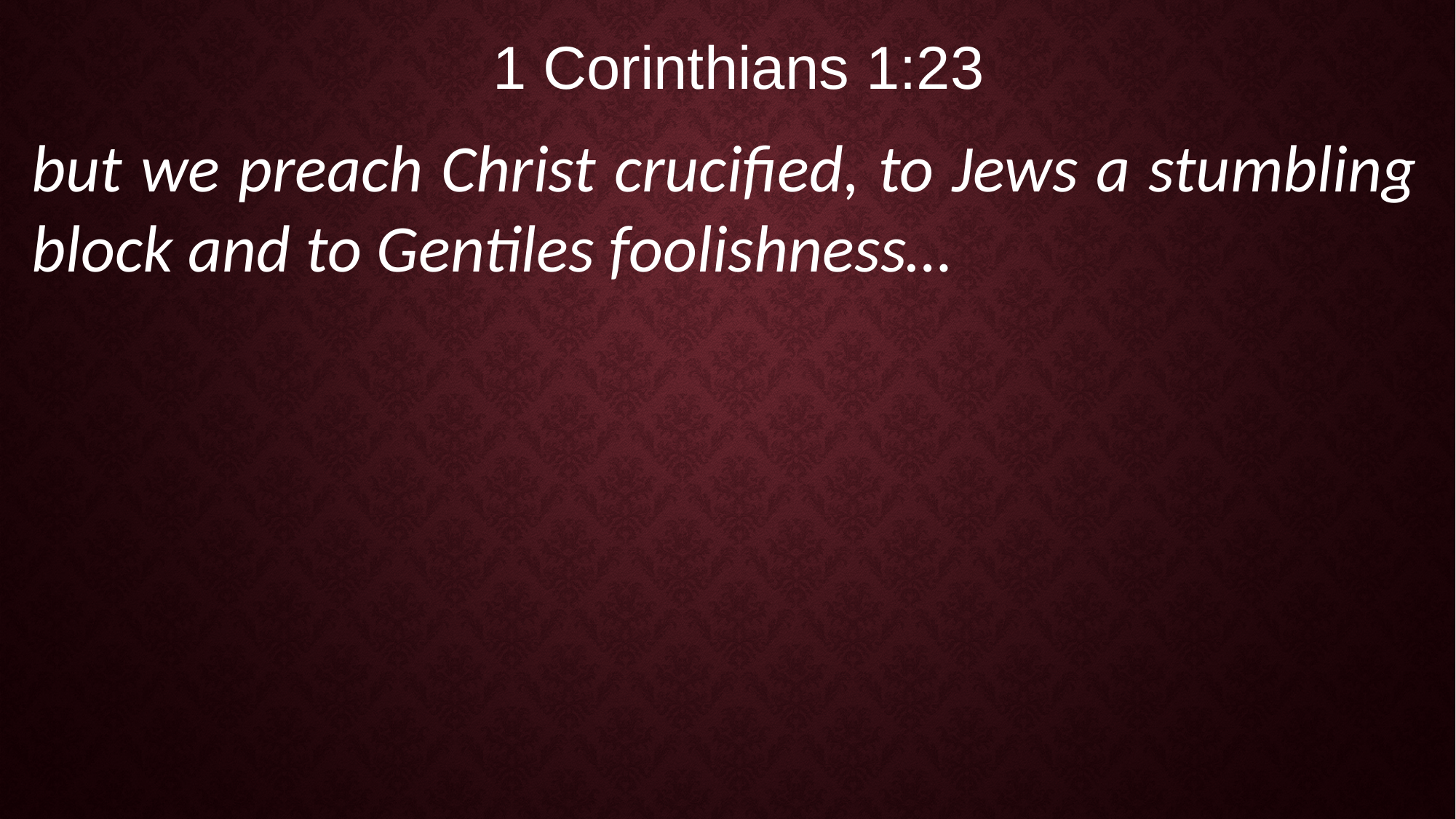

1 Corinthians 1:23
but we preach Christ crucified, to Jews a stumbling block and to Gentiles foolishness…